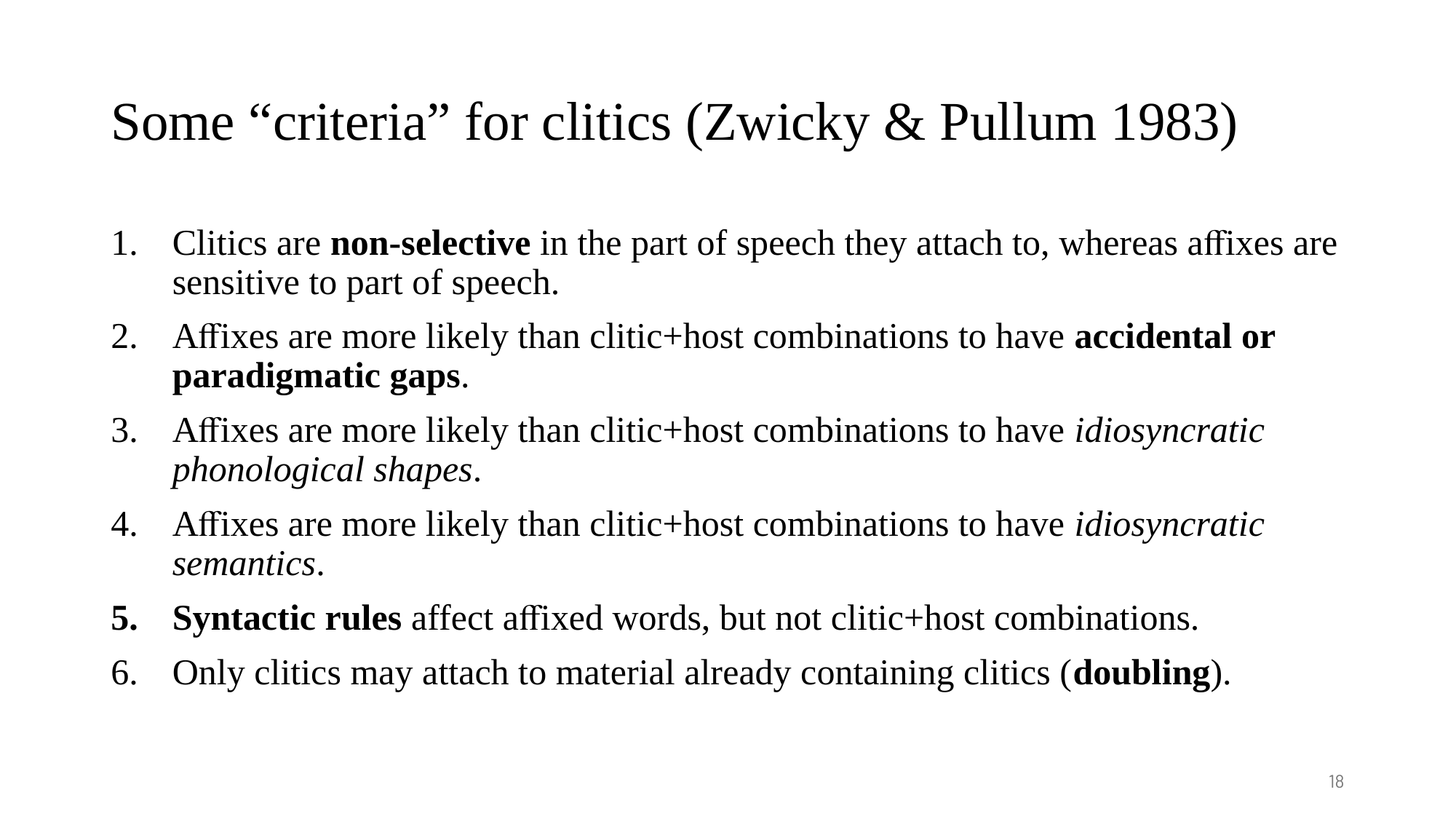

# Some “criteria” for clitics (Zwicky & Pullum 1983)
Clitics are non-selective in the part of speech they attach to, whereas aﬀixes are sensitive to part of speech.
Aﬀixes are more likely than clitic+host combinations to have accidental or paradigmatic gaps.
Aﬀixes are more likely than clitic+host combinations to have idiosyncratic phonological shapes.
Aﬀixes are more likely than clitic+host combinations to have idiosyncratic semantics.
Syntactic rules affect aﬀixed words, but not clitic+host combinations.
Only clitics may attach to material already containing clitics (doubling).
18